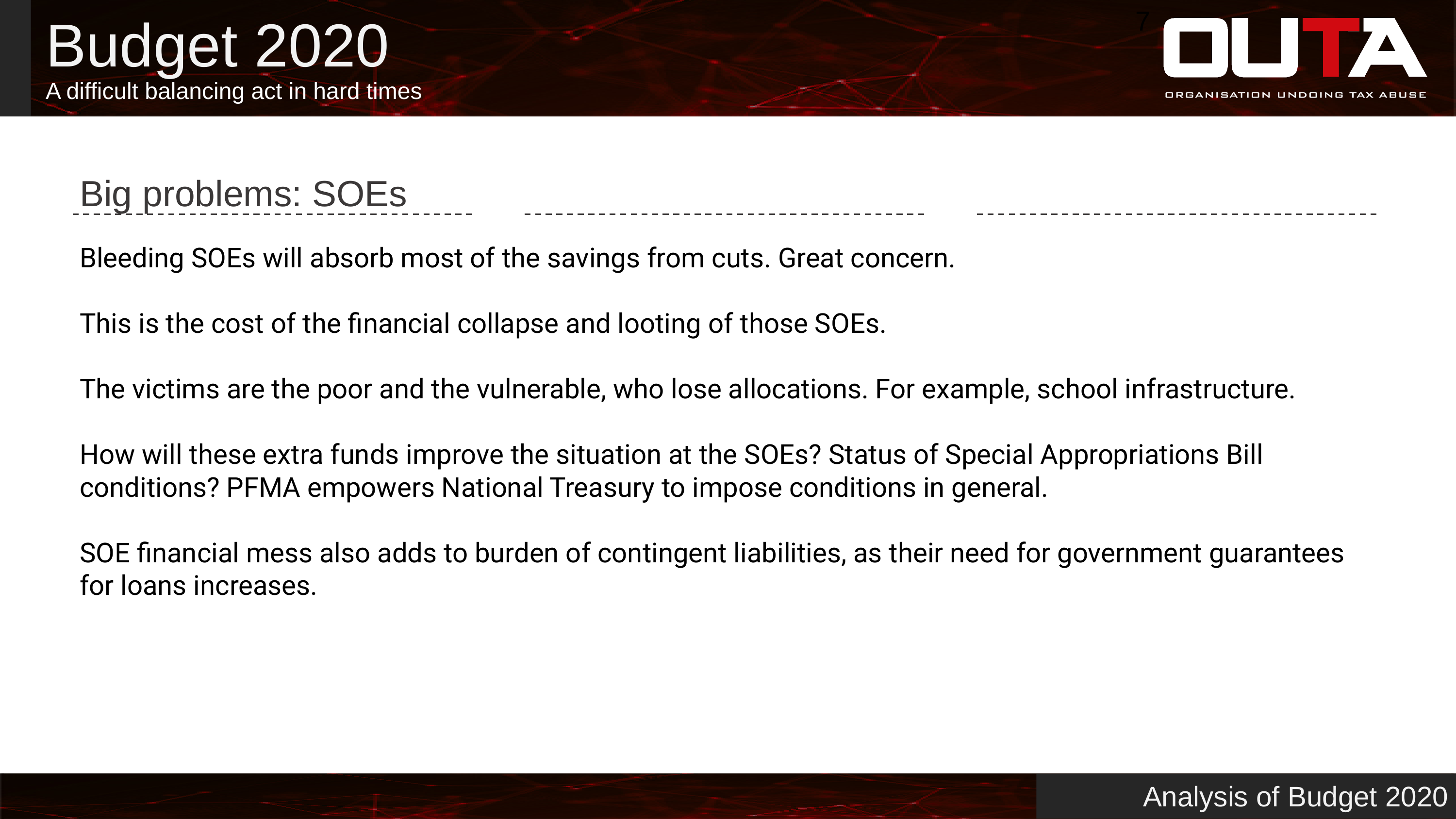

7
# Budget 2020
A difficult balancing act in hard times

Big problems: SOEs
Bleeding SOEs will absorb most of the savings from cuts. Great concern.

This is the cost of the financial collapse and looting of those SOEs.

The victims are the poor and the vulnerable, who lose allocations. For example, school infrastructure.

How will these extra funds improve the situation at the SOEs? Status of Special Appropriations Bill conditions? PFMA empowers National Treasury to impose conditions in general.

SOE financial mess also adds to burden of contingent liabilities, as their need for government guarantees for loans increases.

Analysis of Budget 2020